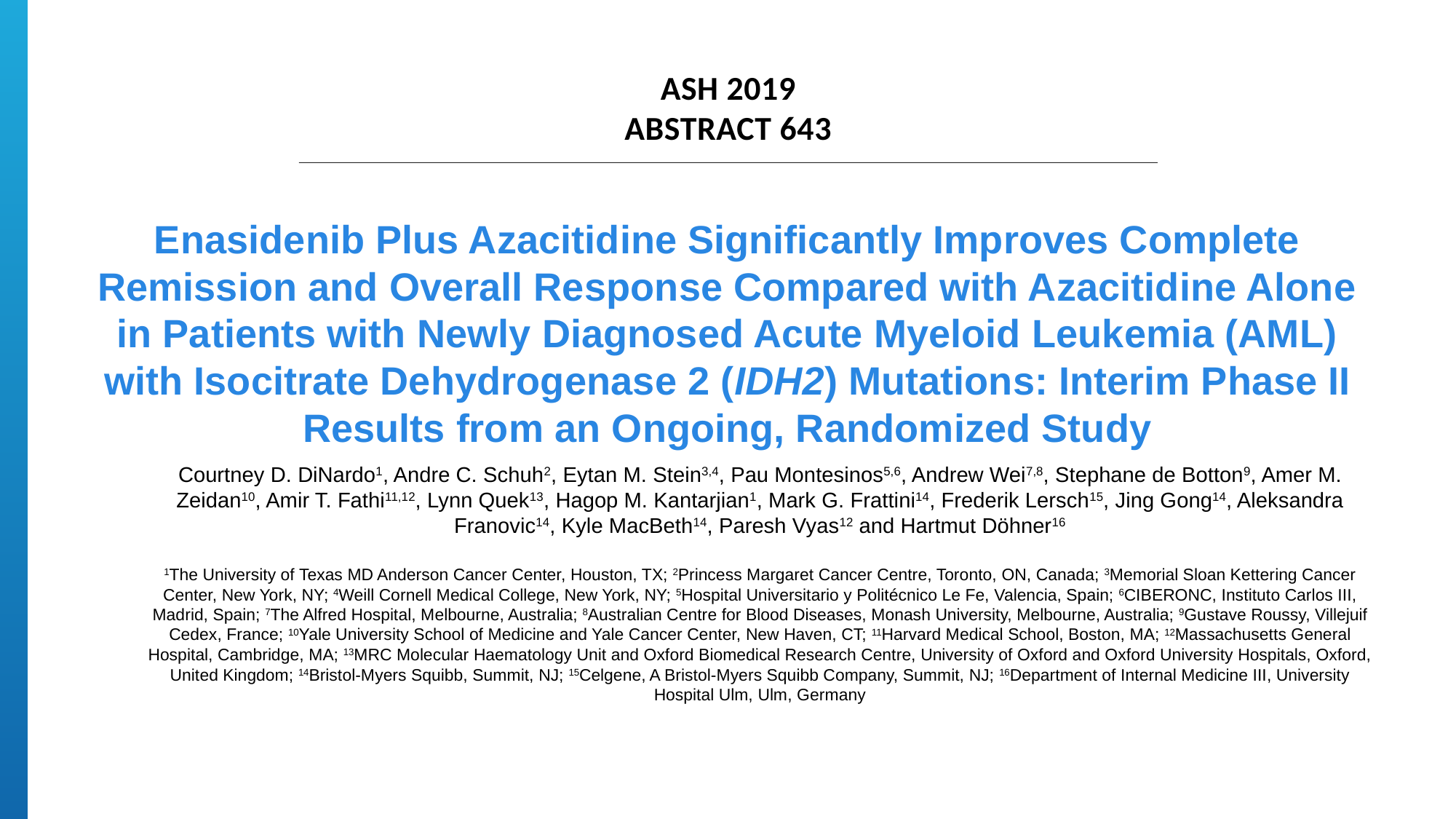

ASH 2019
ABSTRACT 643
# Enasidenib Plus Azacitidine Significantly Improves Complete Remission and Overall Response Compared with Azacitidine Alone in Patients with Newly Diagnosed Acute Myeloid Leukemia (AML) with Isocitrate Dehydrogenase 2 (IDH2) Mutations: Interim Phase II Results from an Ongoing, Randomized Study
Courtney D. DiNardo1, Andre C. Schuh2, Eytan M. Stein3,4, Pau Montesinos5,6, Andrew Wei7,8, Stephane de Botton9, Amer M. Zeidan10, Amir T. Fathi11,12, Lynn Quek13, Hagop M. Kantarjian1, Mark G. Frattini14, Frederik Lersch15, Jing Gong14, Aleksandra Franovic14, Kyle MacBeth14, Paresh Vyas12 and Hartmut Döhner16

1The University of Texas MD Anderson Cancer Center, Houston, TX; 2Princess Margaret Cancer Centre, Toronto, ON, Canada; 3Memorial Sloan Kettering Cancer Center, New York, NY; 4Weill Cornell Medical College, New York, NY; 5Hospital Universitario y Politécnico Le Fe, Valencia, Spain; 6CIBERONC, Instituto Carlos III, Madrid, Spain; 7The Alfred Hospital, Melbourne, Australia; 8Australian Centre for Blood Diseases, Monash University, Melbourne, Australia; 9Gustave Roussy, Villejuif Cedex, France; 10Yale University School of Medicine and Yale Cancer Center, New Haven, CT; 11Harvard Medical School, Boston, MA; 12Massachusetts General Hospital, Cambridge, MA; 13MRC Molecular Haematology Unit and Oxford Biomedical Research Centre, University of Oxford and Oxford University Hospitals, Oxford, United Kingdom; 14Bristol-Myers Squibb, Summit, NJ; 15Celgene, A Bristol-Myers Squibb Company, Summit, NJ; 16Department of Internal Medicine III, University Hospital Ulm, Ulm, Germany